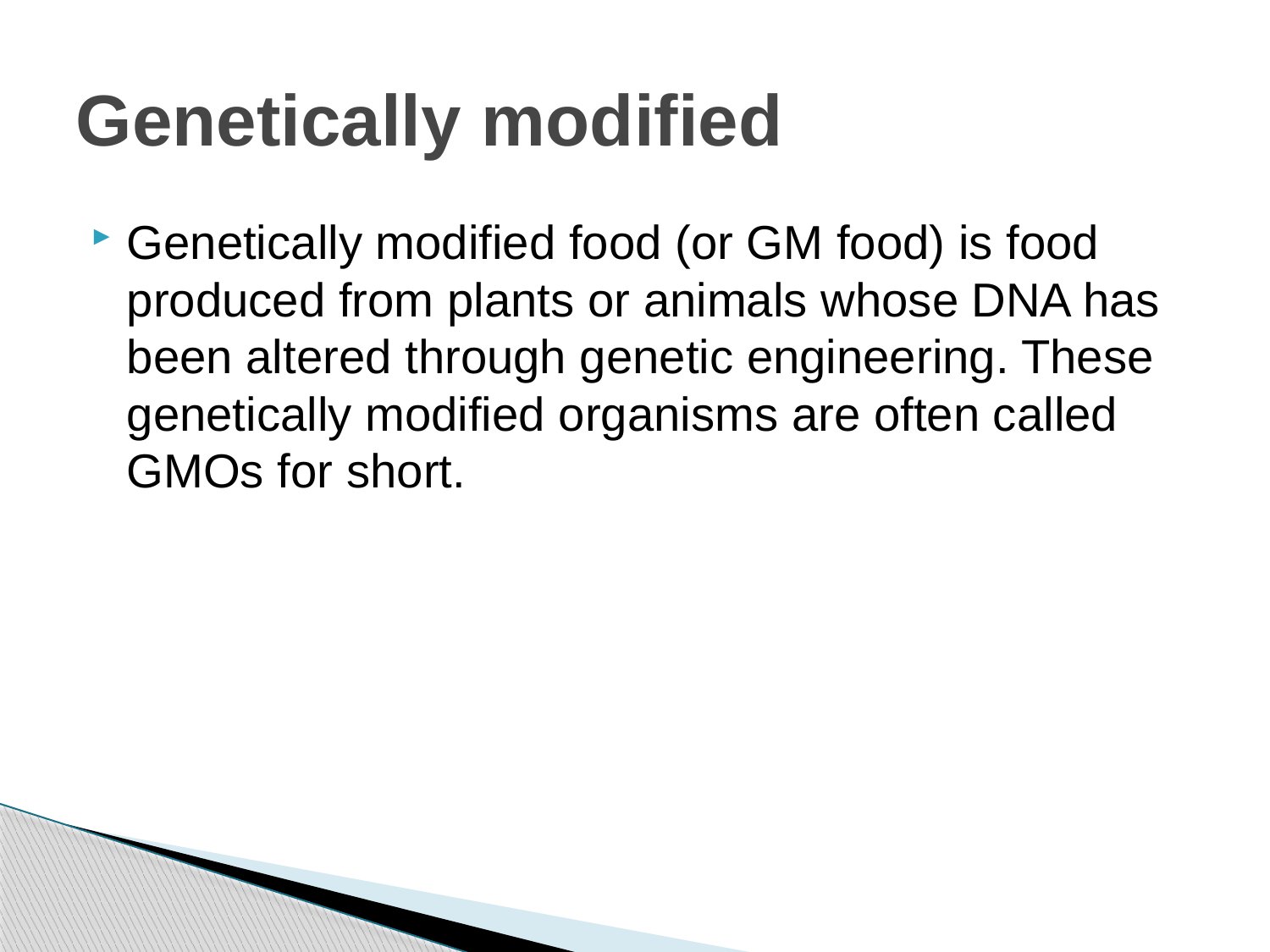

# Genetically modified
Genetically modified food (or GM food) is food produced from plants or animals whose DNA has been altered through genetic engineering. These genetically modified organisms are often called GMOs for short.